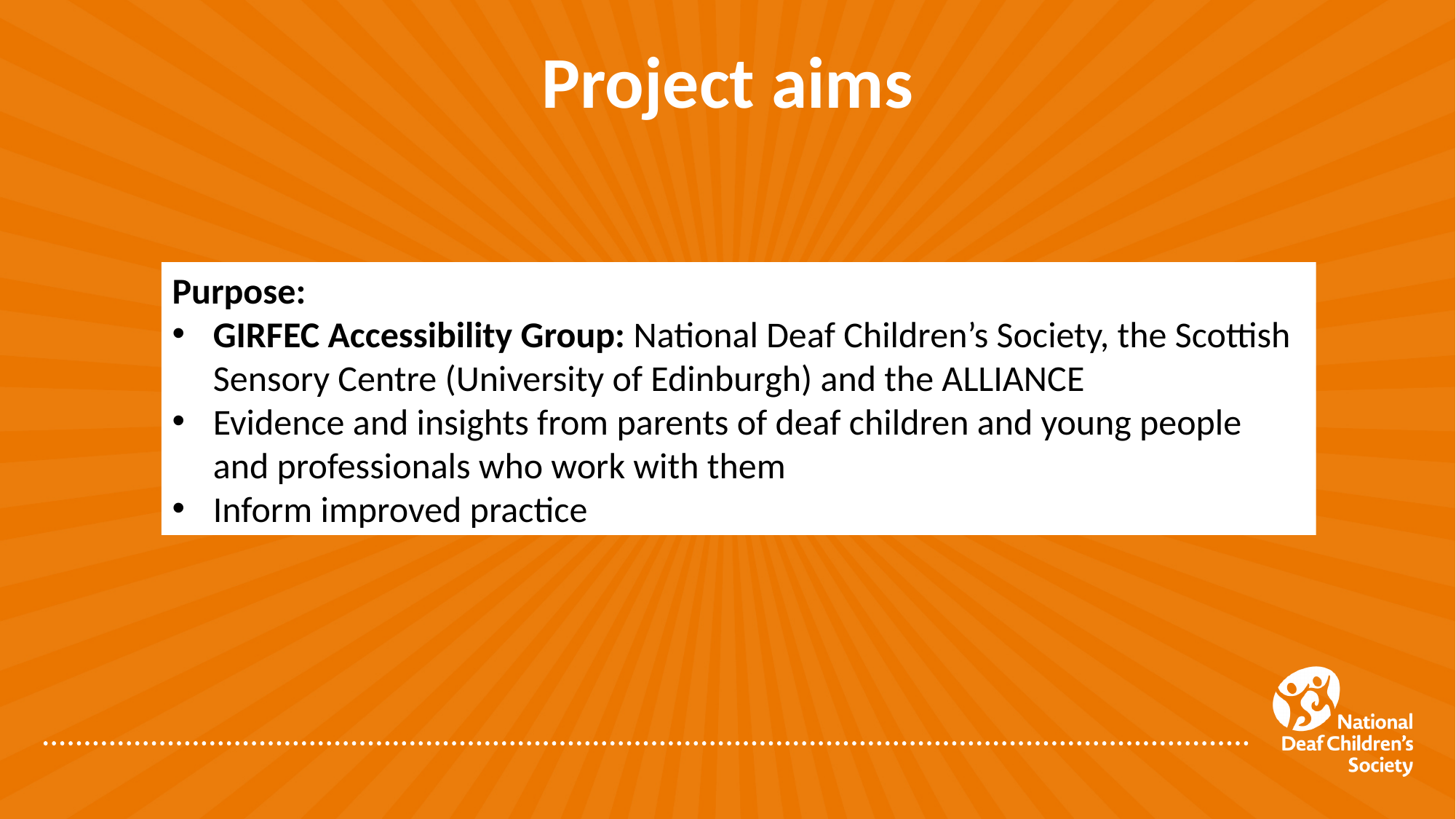

Project aims
Purpose:
GIRFEC Accessibility Group: National Deaf Children’s Society, the Scottish Sensory Centre (University of Edinburgh) and the ALLIANCE
Evidence and insights from parents of deaf children and young people and professionals who work with them
Inform improved practice